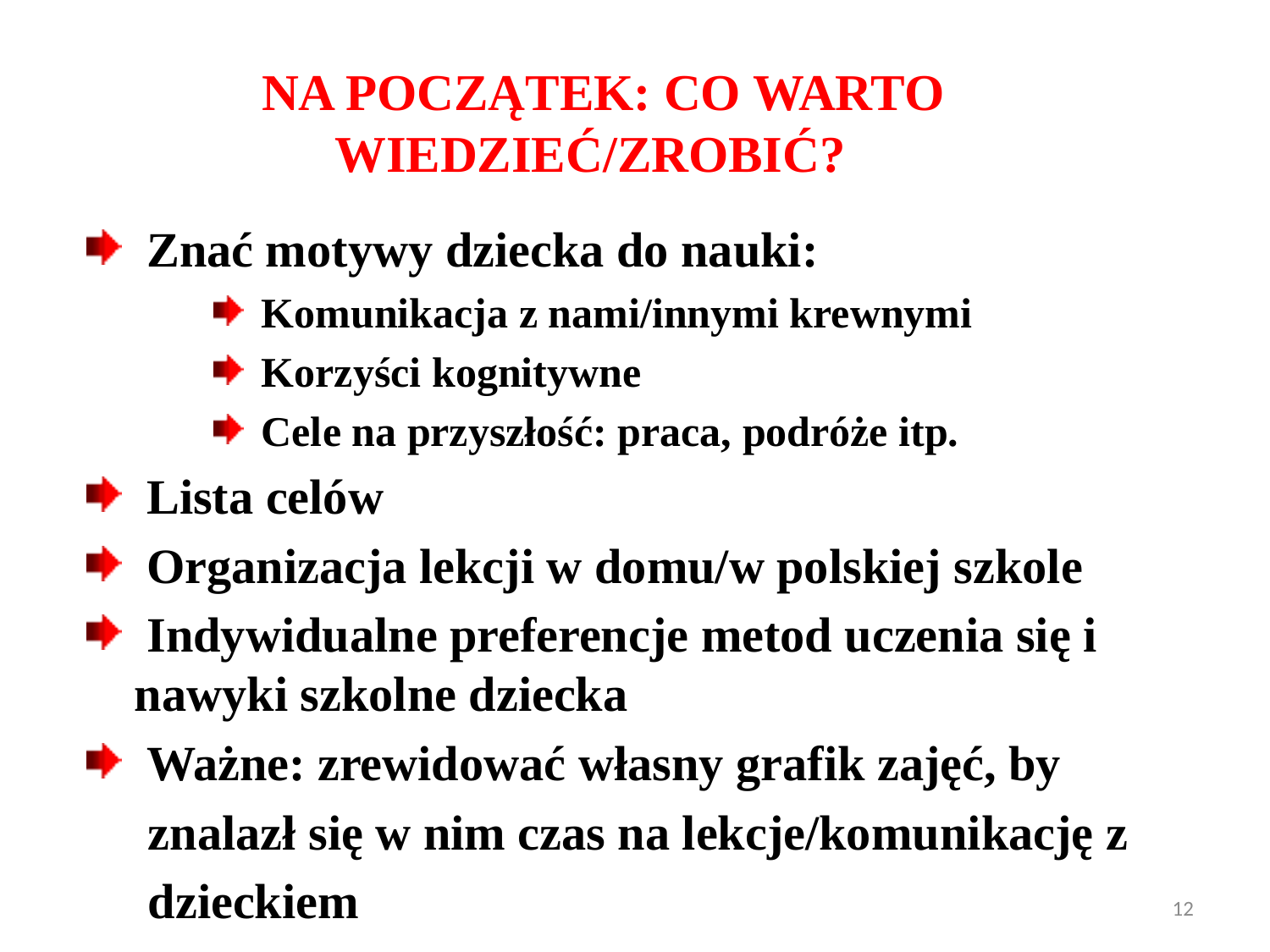

# NA POCZĄTEK: CO WARTO WIEDZIEĆ/ZROBIĆ?
 Znać motywy dziecka do nauki:
Komunikacja z nami/innymi krewnymi
Korzyści kognitywne
Cele na przyszłość: praca, podróże itp.
 Lista celów
 Organizacja lekcji w domu/w polskiej szkole
 Indywidualne preferencje metod uczenia się i  nawyki szkolne dziecka
 Ważne: zrewidować własny grafik zajęć, by
     znalazł się w nim czas na lekcje/komunikację z
     dzieckiem

12